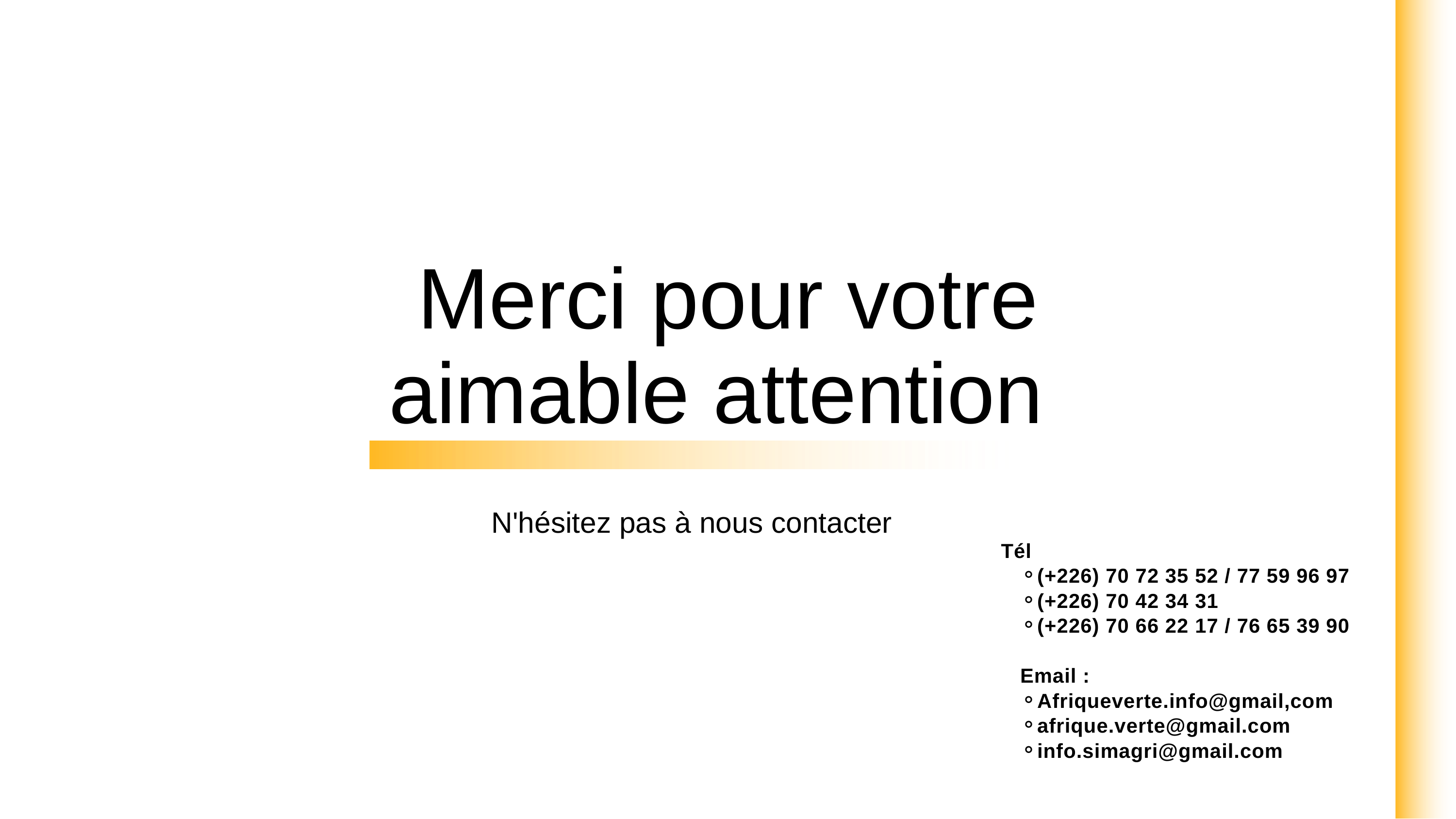

Merci pour votre aimable attention!

N'hésitez pas à nous contacter
Tél
(+226) 70 72 35 52 / 77 59 96 97
(+226) 70 42 34 31
(+226) 70 66 22 17 / 76 65 39 90

Email :
Afriqueverte.info@gmail,com
afrique.verte@gmail.com
info.simagri@gmail.com